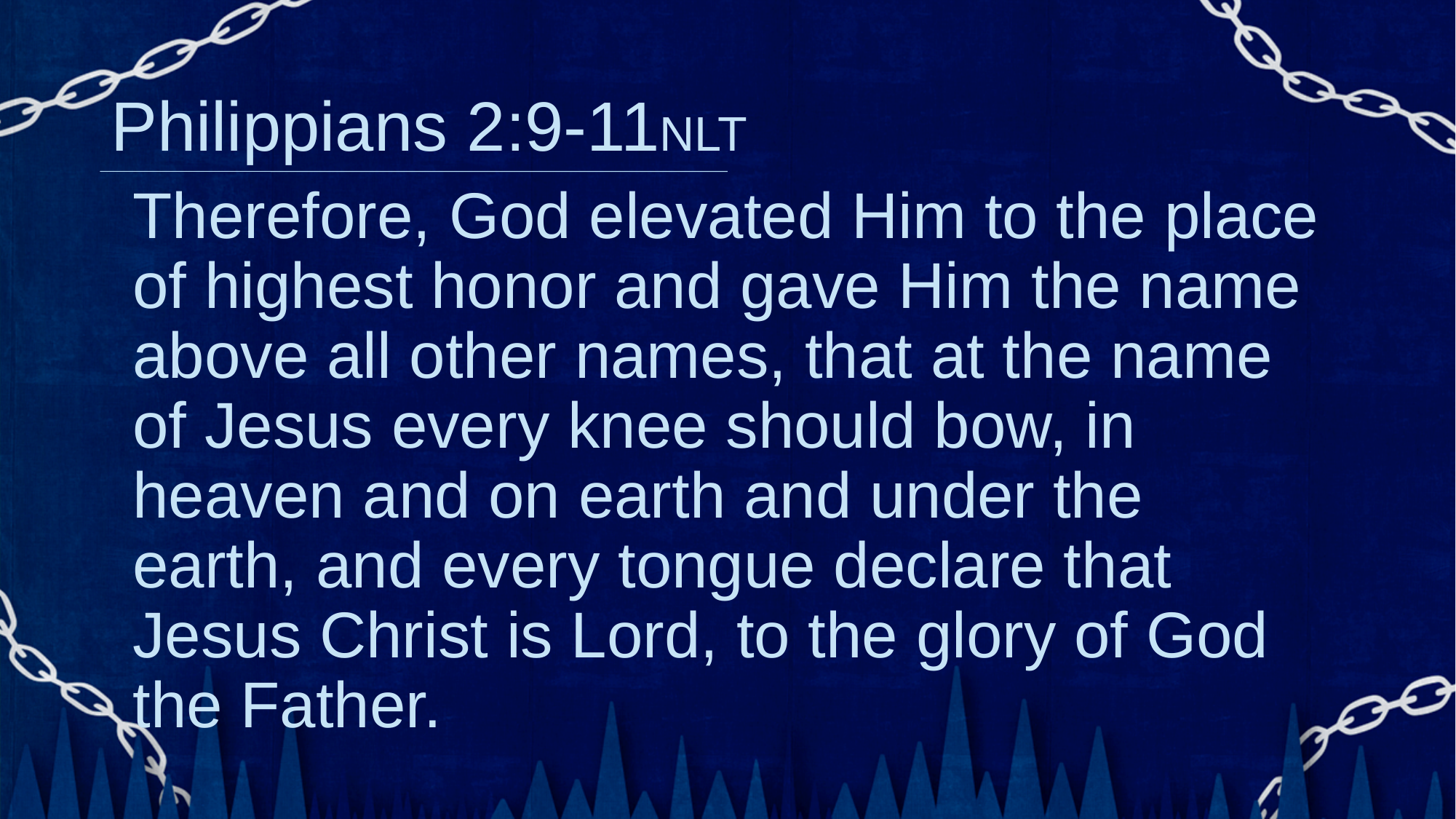

# Philippians 2:9-11NLT
Therefore, God elevated Him to the place of highest honor and gave Him the name above all other names, that at the name of Jesus every knee should bow, in heaven and on earth and under the earth, and every tongue declare that Jesus Christ is Lord, to the glory of God the Father.